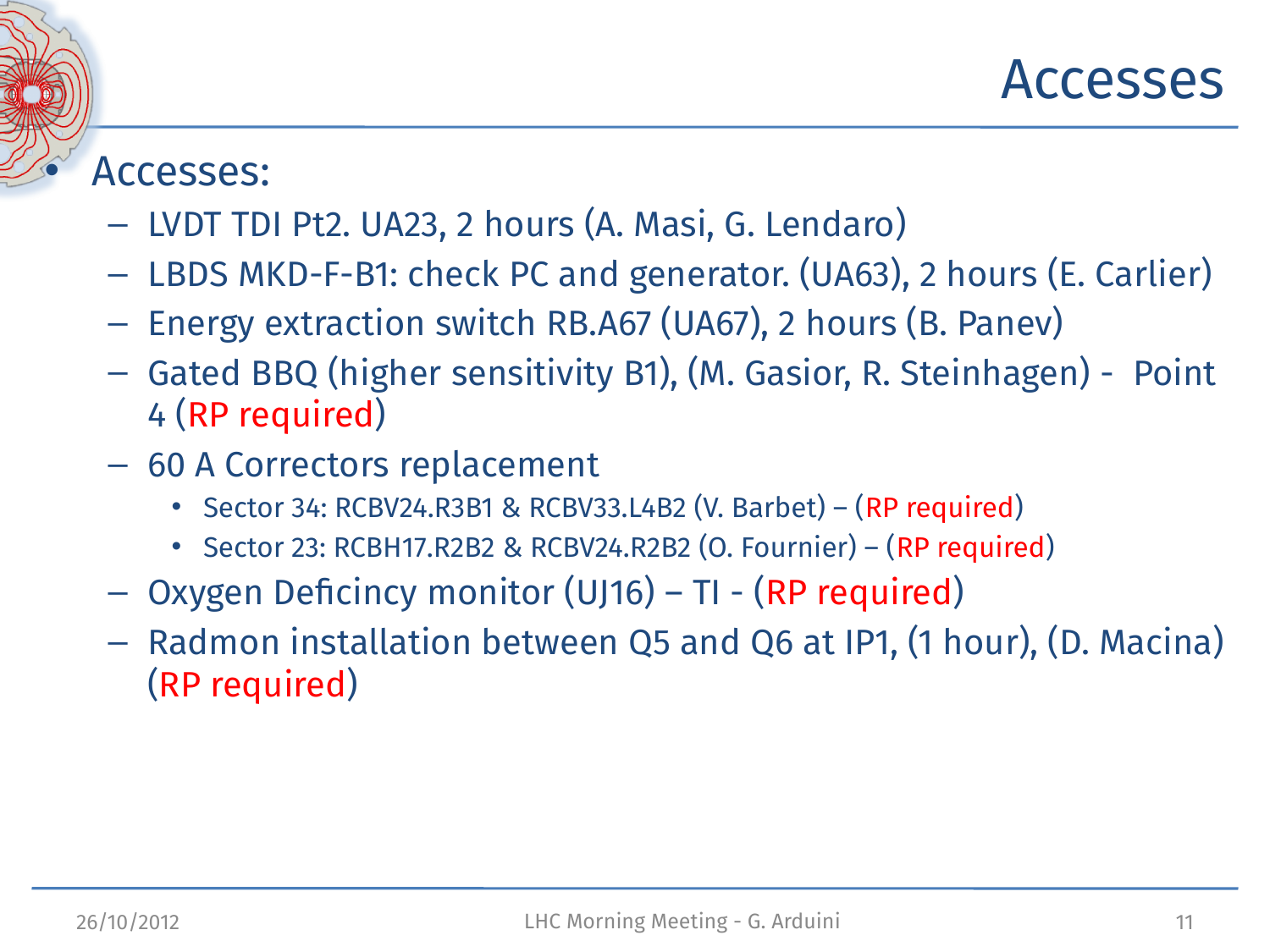

# Accesses
Accesses:
LVDT TDI Pt2. UA23, 2 hours (A. Masi, G. Lendaro)
LBDS MKD-F-B1: check PC and generator. (UA63), 2 hours (E. Carlier)
Energy extraction switch RB.A67 (UA67), 2 hours (B. Panev)
Gated BBQ (higher sensitivity B1), (M. Gasior, R. Steinhagen) -  Point 4 (RP required)
60 A Correctors replacement
Sector 34: RCBV24.R3B1 & RCBV33.L4B2 (V. Barbet) – (RP required)
Sector 23: RCBH17.R2B2 & RCBV24.R2B2 (O. Fournier) – (RP required)
Oxygen Deficincy monitor (UJ16) – TI - (RP required)
Radmon installation between Q5 and Q6 at IP1, (1 hour), (D. Macina) (RP required)

26/10/2012
11
LHC Morning Meeting - G. Arduini